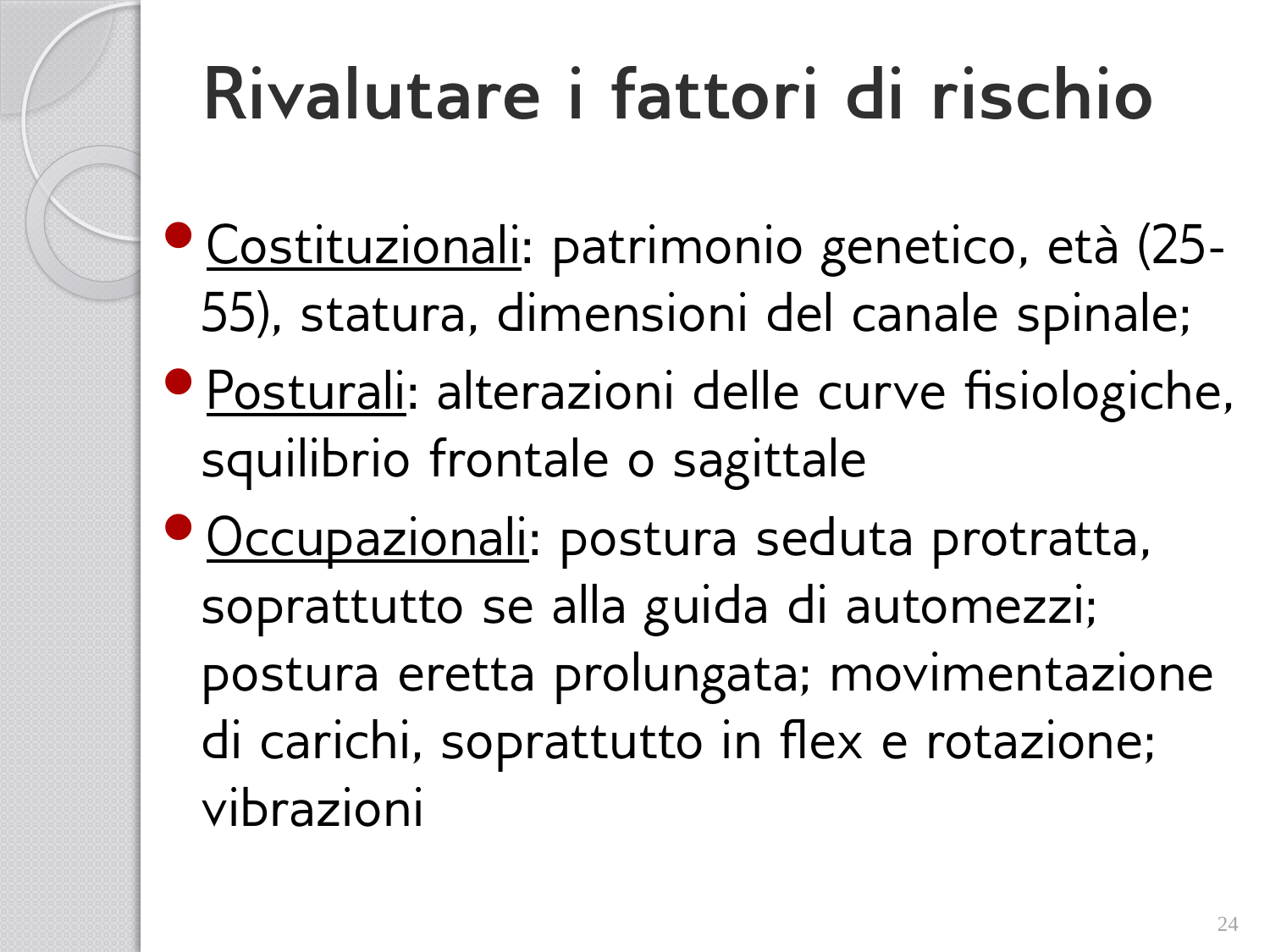

# Rivalutare i fattori di rischio
Costituzionali: patrimonio genetico, età (25-55), statura, dimensioni del canale spinale;
Posturali: alterazioni delle curve fisiologiche, squilibrio frontale o sagittale
Occupazionali: postura seduta protratta, soprattutto se alla guida di automezzi; postura eretta prolungata; movimentazione di carichi, soprattutto in flex e rotazione; vibrazioni
24